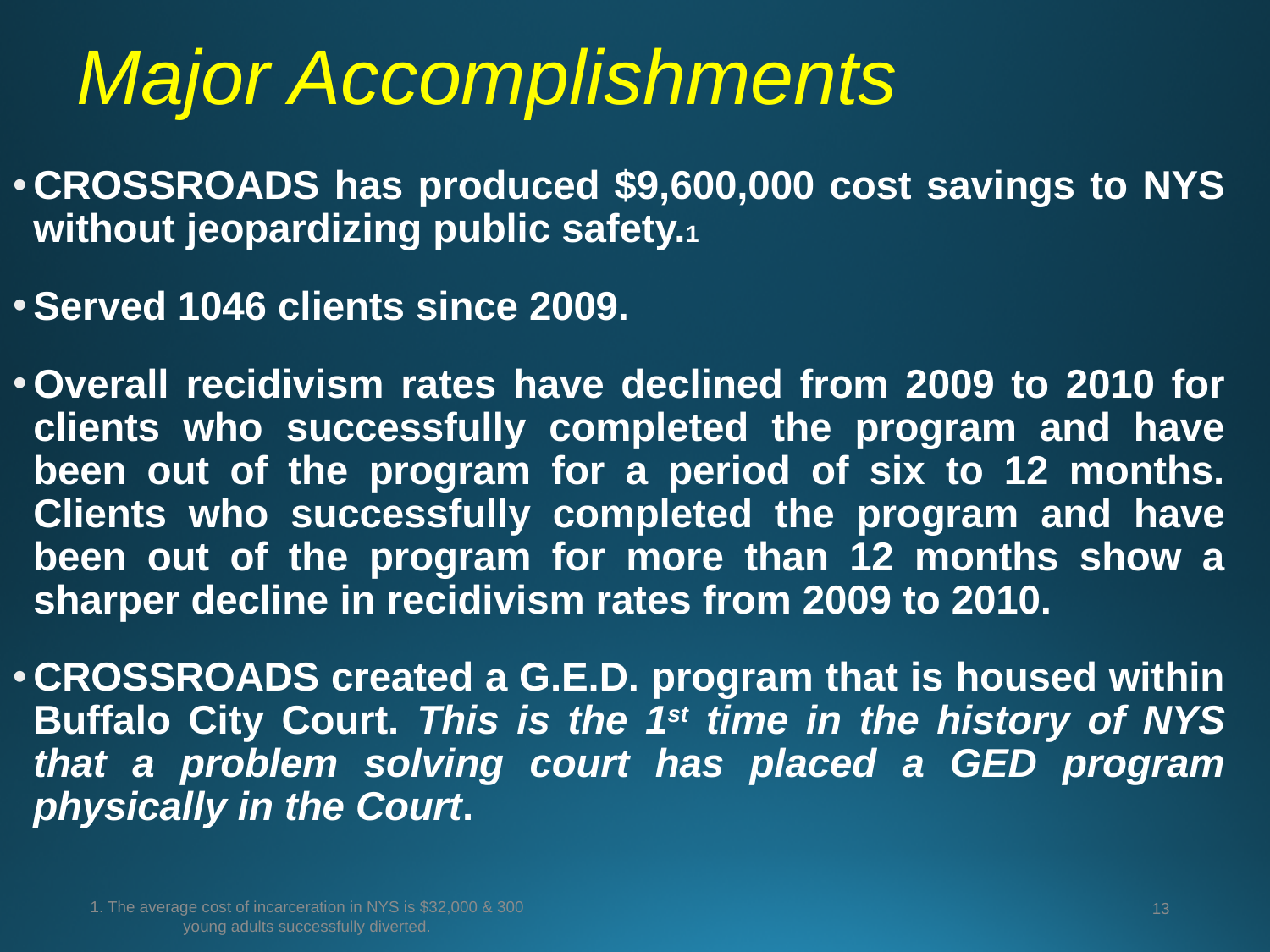

# Major Accomplishments
CROSSROADS has produced $9,600,000 cost savings to NYS without jeopardizing public safety.1

Served 1046 clients since 2009.

Overall recidivism rates have declined from 2009 to 2010 for clients who successfully completed the program and have been out of the program for a period of six to 12 months. Clients who successfully completed the program and have been out of the program for more than 12 months show a sharper decline in recidivism rates from 2009 to 2010.

CROSSROADS created a G.E.D. program that is housed within Buffalo City Court. This is the 1st time in the history of NYS that a problem solving court has placed a GED program physically in the Court.

13
1. The average cost of incarceration in NYS is $32,000 & 300 young adults successfully diverted.